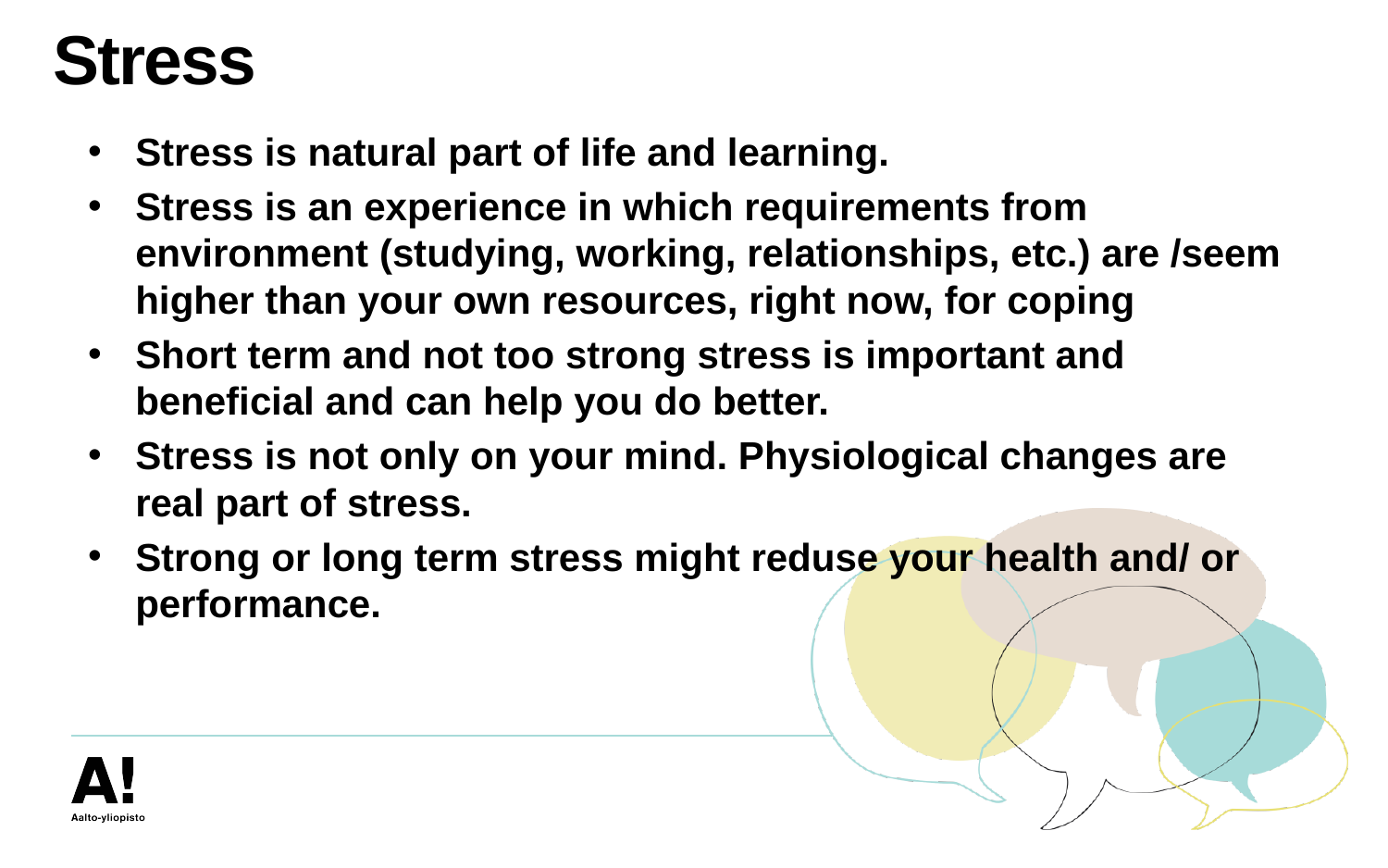

# Stress
Stress is natural part of life and learning.
Stress is an experience in which requirements from environment (studying, working, relationships, etc.) are /seem higher than your own resources, right now, for coping
Short term and not too strong stress is important and beneficial and can help you do better.
Stress is not only on your mind. Physiological changes are real part of stress.
Strong or long term stress might reduse your health and/ or performance.